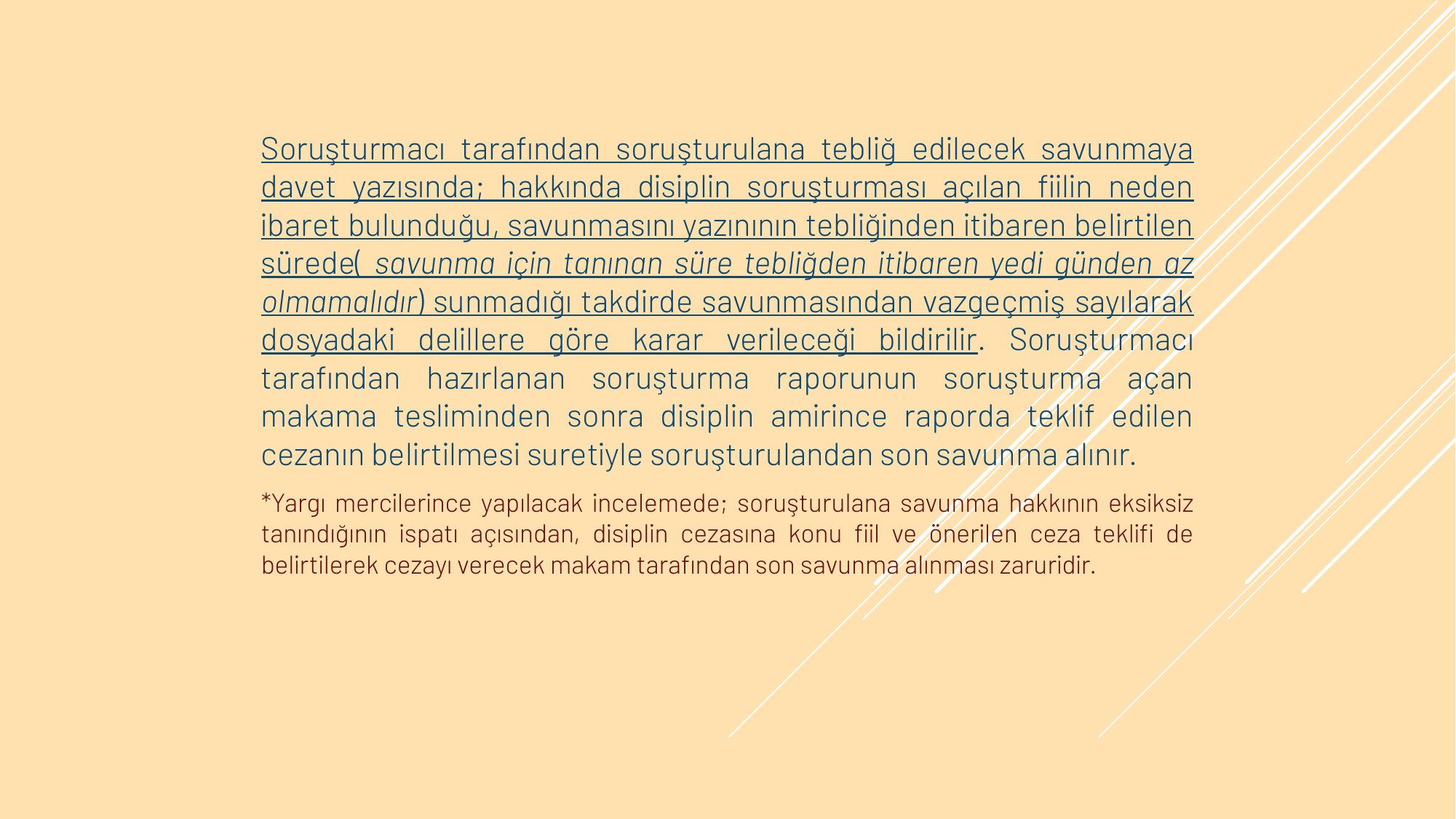

Soruşturmacı tarafından soruşturulana tebliğ edilecek savunmaya davet yazısında; hakkında disiplin soruşturması açılan fiilin neden ibaret bulunduğu, savunmasını yazınının tebliğinden itibaren belirtilen sürede( savunma için tanınan süre tebliğden itibaren yedi günden az olmamalıdır) sunmadığı takdirde savunmasından vazgeçmiş sayılarak dosyadaki delillere göre karar verileceği bildirilir. Soruşturmacı tarafından hazırlanan soruşturma raporunun soruşturma açan makama tesliminden sonra disiplin amirince raporda teklif edilen cezanın belirtilmesi suretiyle soruşturulandan son savunma alınır.
*Yargı mercilerince yapılacak incelemede; soruşturulana savunma hakkının eksiksiz tanındığının ispatı açısından, disiplin cezasına konu fiil ve önerilen ceza teklifi de belirtilerek cezayı verecek makam tarafından son savunma alınması zaruridir.